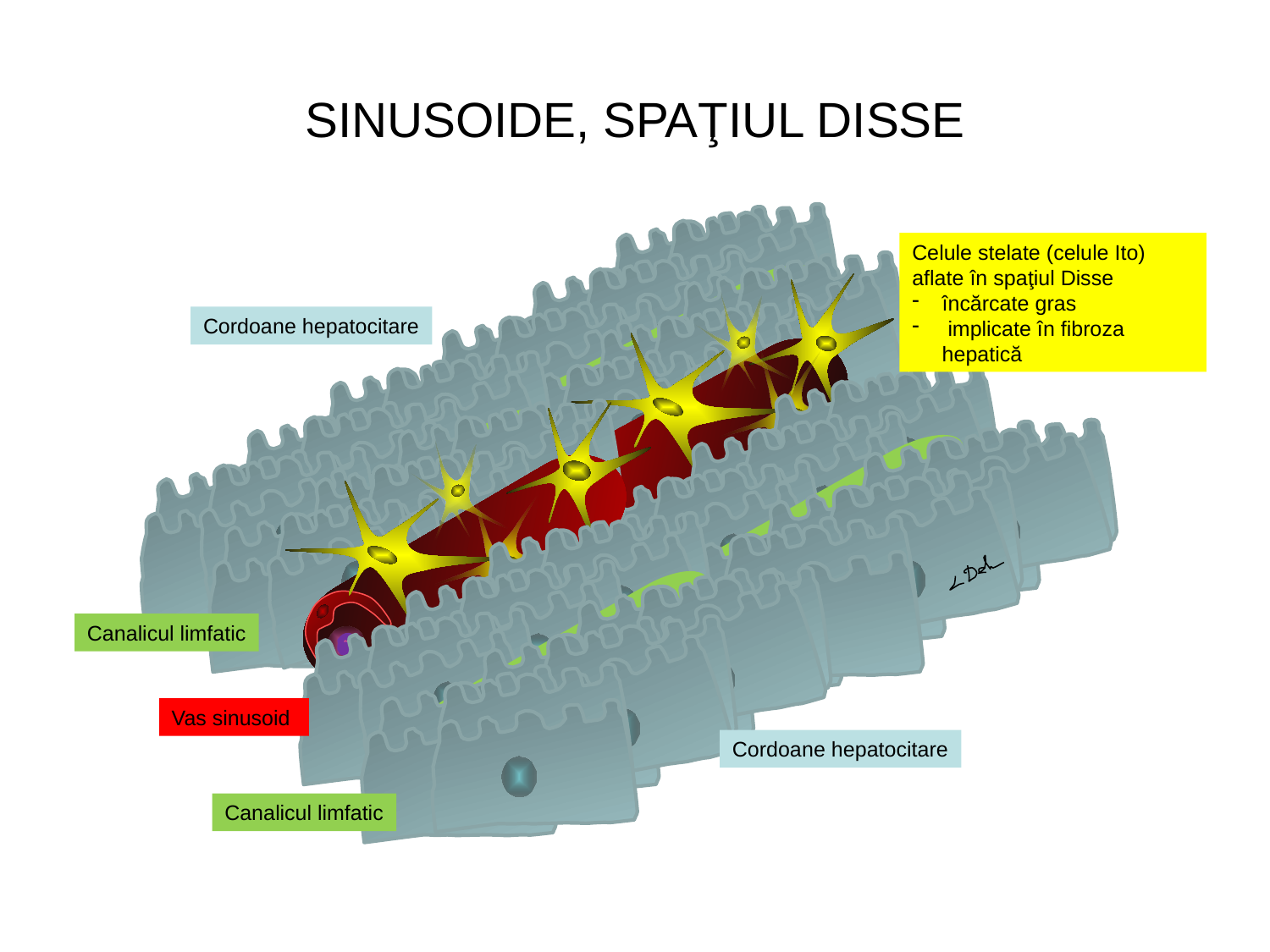

# SINUSOIDE, SPAŢIUL DISSE

Celule stelate (celule Ito) aflate în spaţiul Disse
încărcate gras
 implicate în fibroza hepatică
Cordoane hepatocitare
Canalicul limfatic
Vas sinusoid
Cordoane hepatocitare
Canalicul limfatic